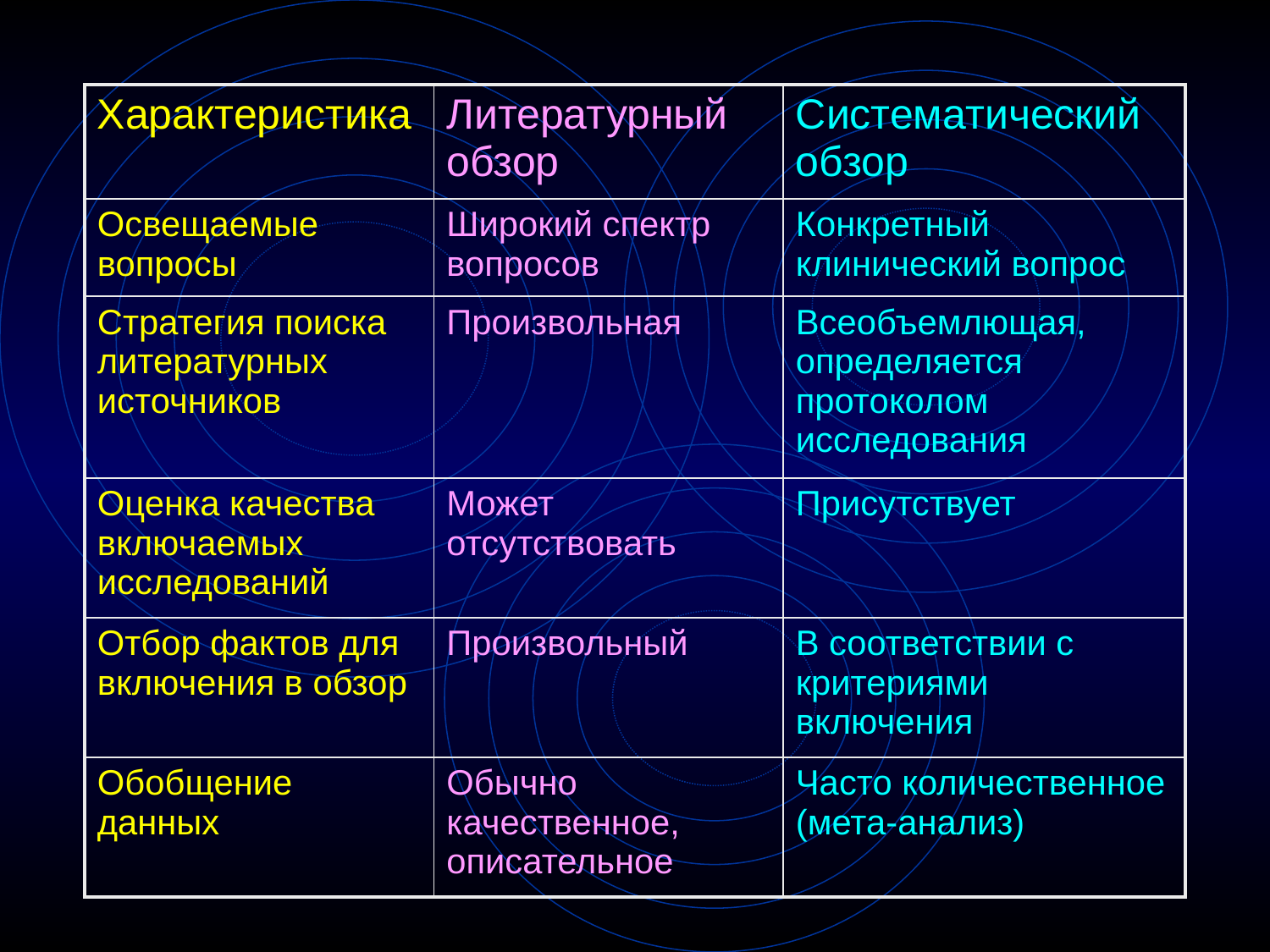

| Характеристика | Литературный обзор | Систематический обзор |
| --- | --- | --- |
| Освещаемые вопросы | Широкий спектр вопросов | Конкретный клинический вопрос |
| Стратегия поиска литературных источников | Произвольная | Всеобъемлющая, определяется протоколом исследования |
| Оценка качества включаемых исследований | Может отсутствовать | Присутствует |
| Отбор фактов для включения в обзор | Произвольный | В соответствии с критериями включения |
| Обобщение данных | Обычно качественное, описательное | Часто количественное (мета-анализ) |